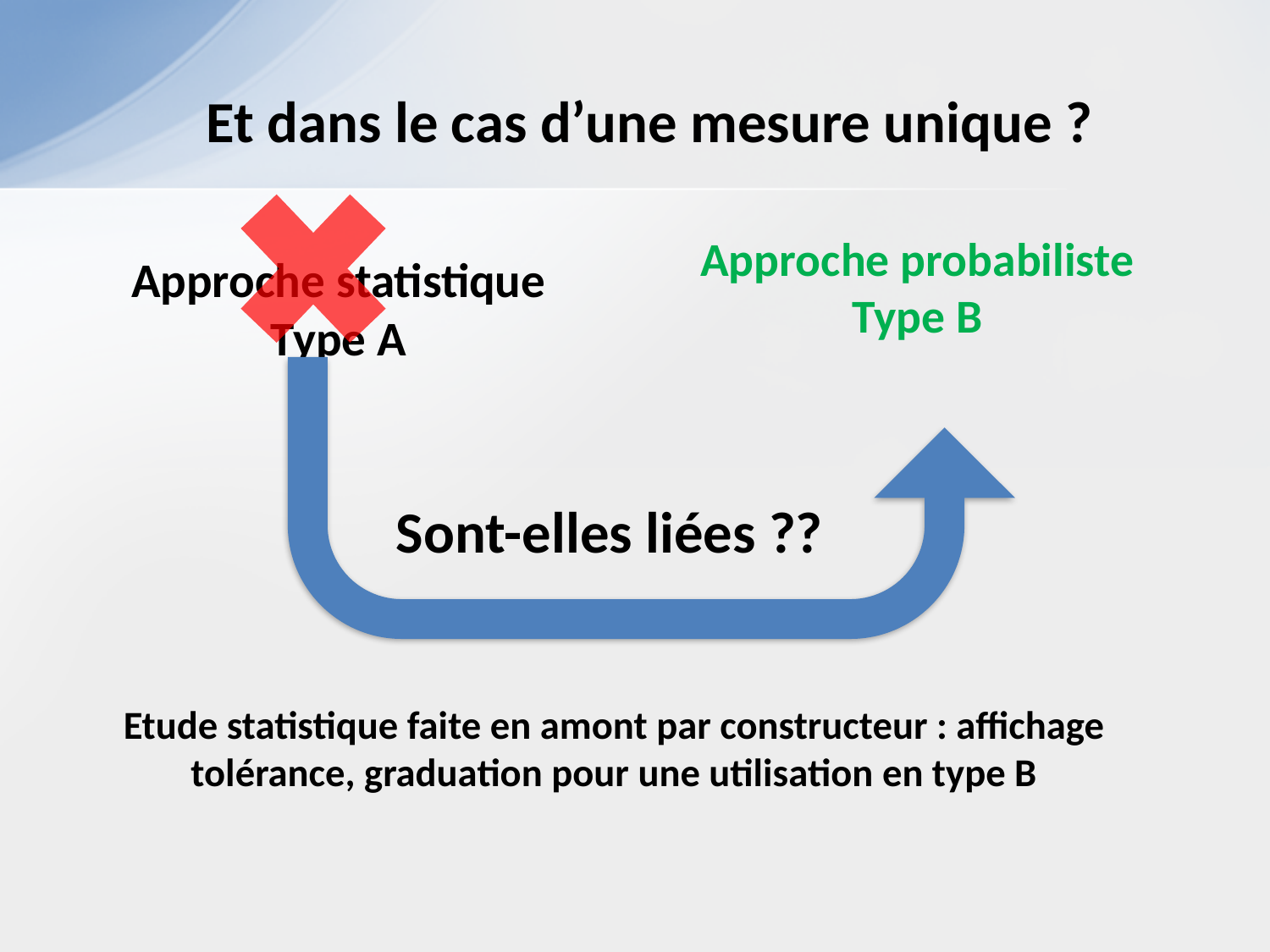

Et dans le cas d’une mesure unique ?

Approche probabiliste
Type B

Approche statistique
Type A

Sont-elles liées ??

Etude statistique faite en amont par constructeur : affichage tolérance, graduation pour une utilisation en type B